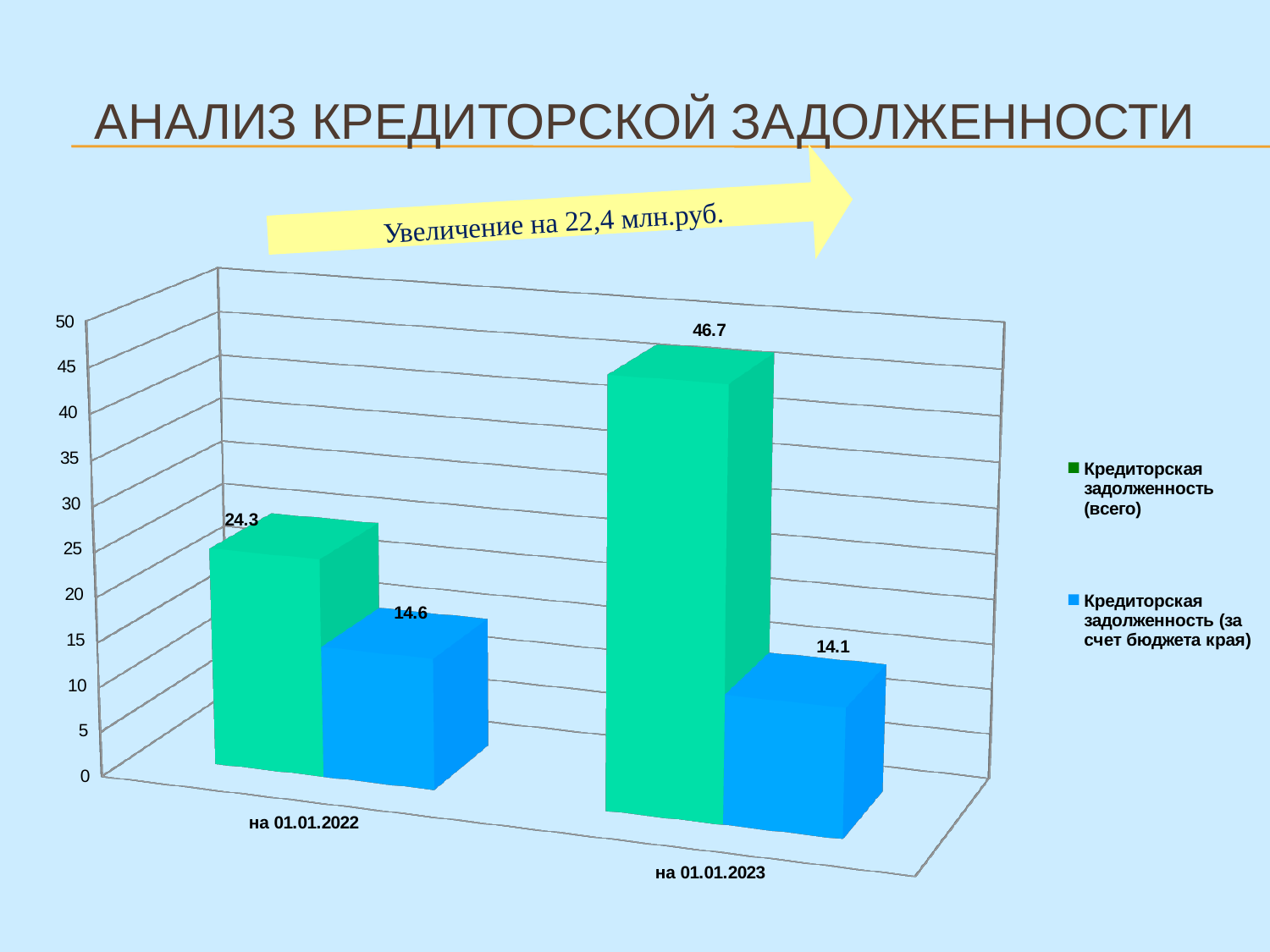

# Анализ кредиторской задолженности
Увеличение на 22,4 млн.руб.

[unsupported chart]